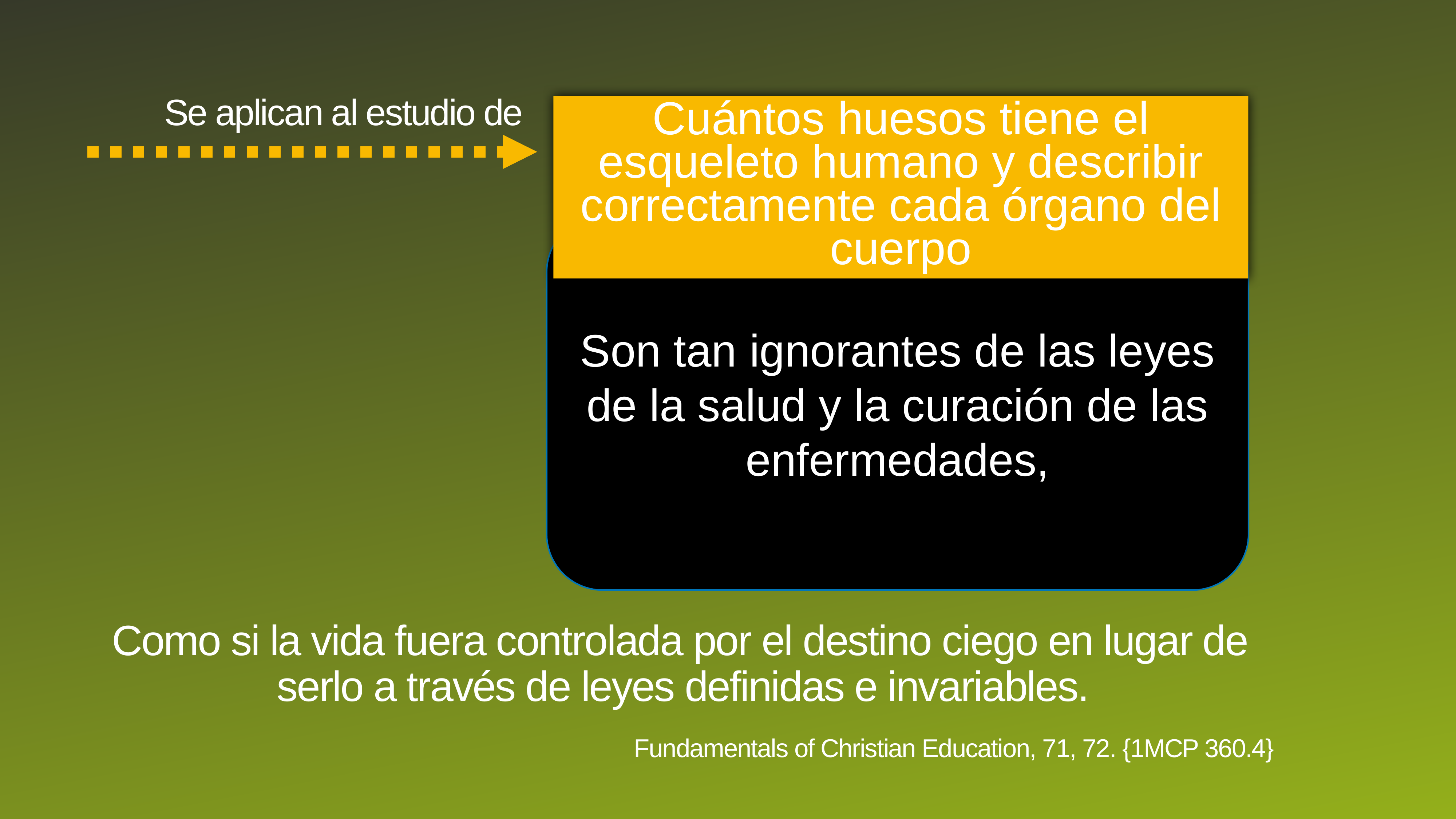

Se aplican al estudio de
Cuántos huesos tiene el esqueleto humano y describir correctamente cada órgano del cuerpo

Son tan ignorantes de las leyes de la salud y la curación de las enfermedades,
Como si la vida fuera controlada por el destino ciego en lugar de serlo a través de leyes definidas e invariables.
Fundamentals of Christian Education, 71, 72. {1MCP 360.4}